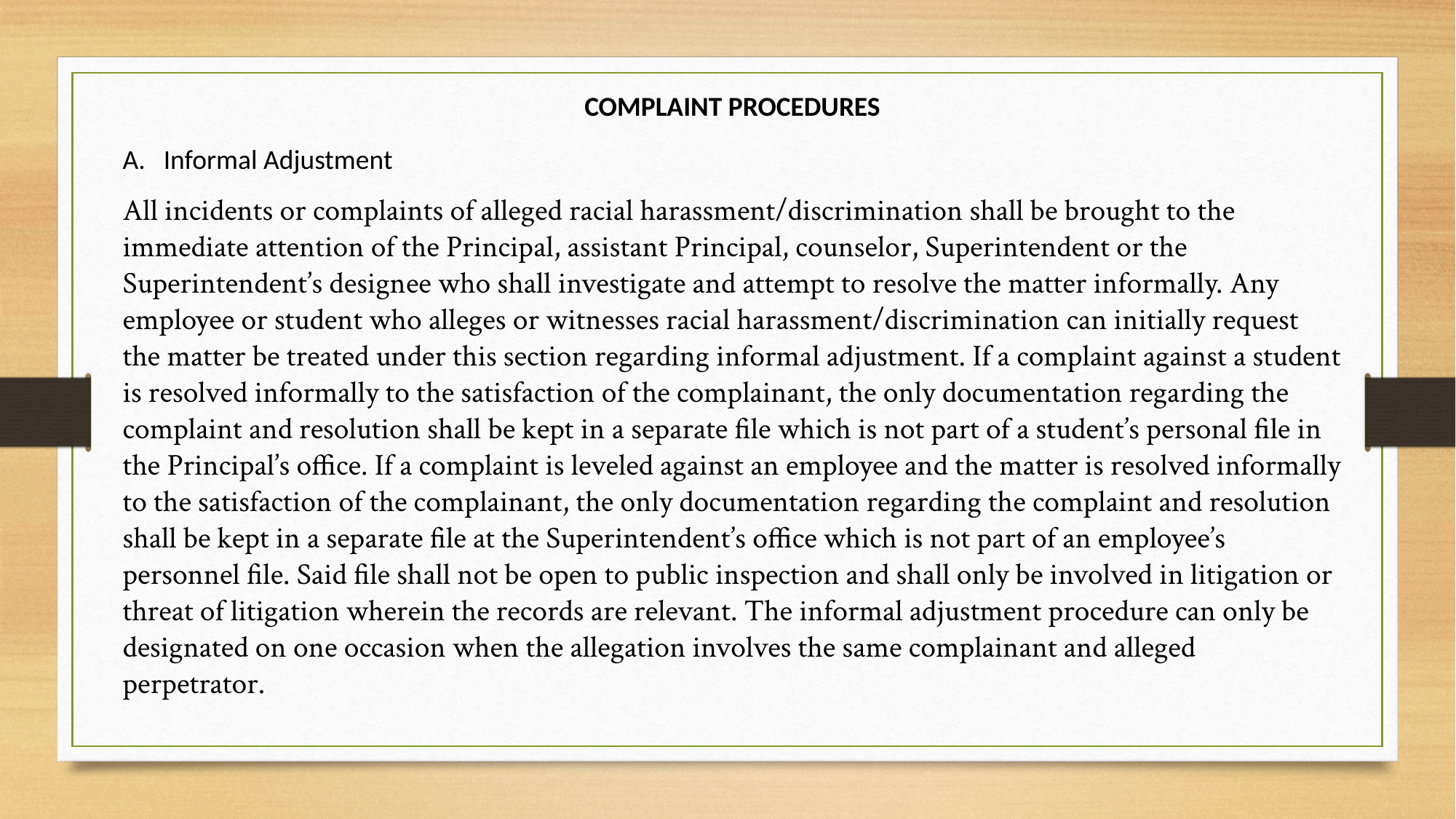

COMPLAINT PROCEDURES
Informal Adjustment
All incidents or complaints of alleged racial harassment/discrimination shall be brought to the immediate attention of the Principal, assistant Principal, counselor, Superintendent or the Superintendent’s designee who shall investigate and attempt to resolve the matter informally. Any employee or student who alleges or witnesses racial harassment/discrimination can initially request the matter be treated under this section regarding informal adjustment. If a complaint against a student is resolved informally to the satisfaction of the complainant, the only documentation regarding the complaint and resolution shall be kept in a separate file which is not part of a student’s personal file in the Principal’s office. If a complaint is leveled against an employee and the matter is resolved informally to the satisfaction of the complainant, the only documentation regarding the complaint and resolution shall be kept in a separate file at the Superintendent’s office which is not part of an employee’s personnel file. Said file shall not be open to public inspection and shall only be involved in litigation or threat of litigation wherein the records are relevant. The informal adjustment procedure can only be designated on one occasion when the allegation involves the same complainant and alleged perpetrator.